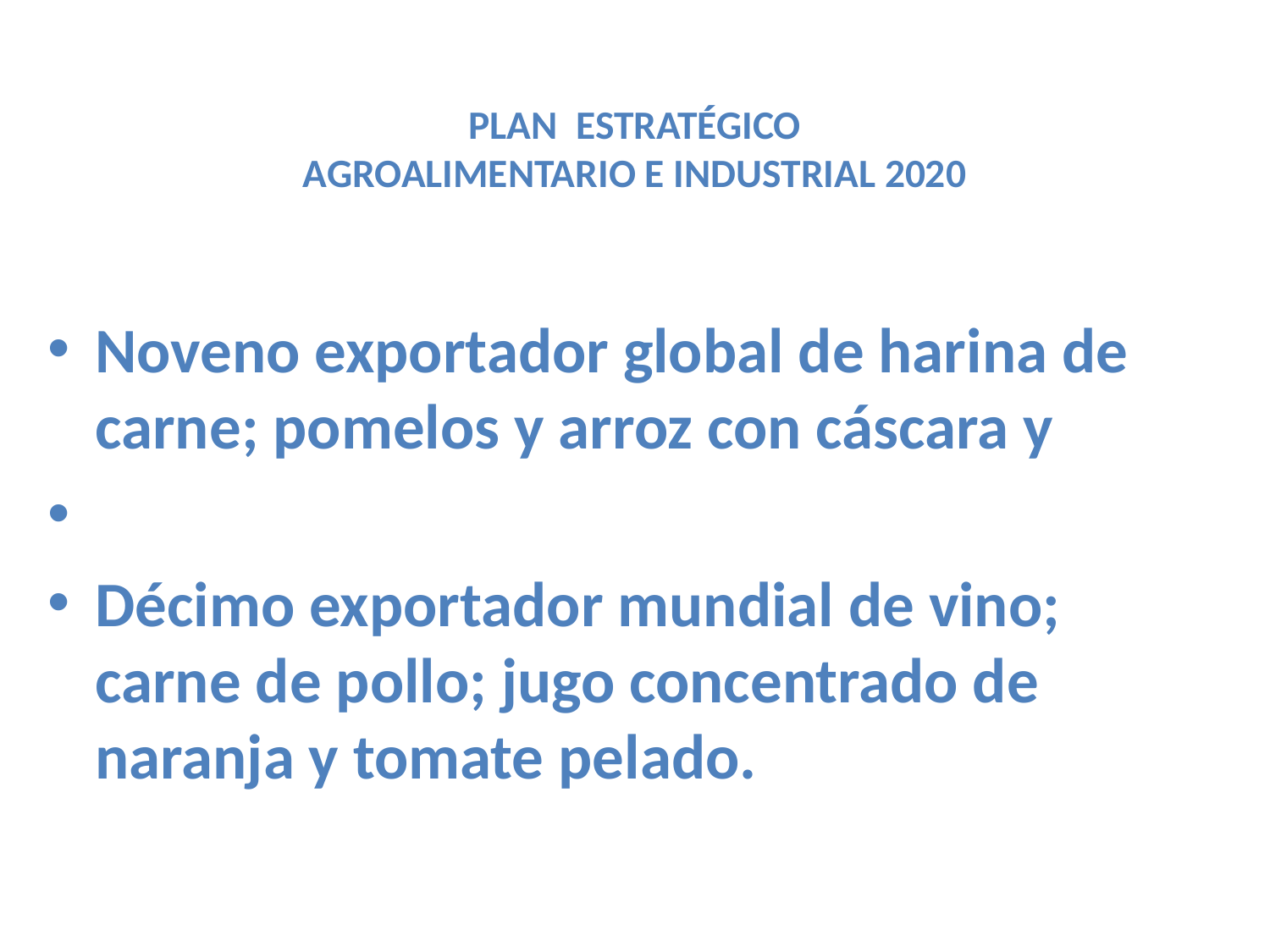

# PLAN  ESTRATÉGICO AGROALIMENTARIO E INDUSTRIAL 2020

Noveno exportador global de harina de carne; pomelos y arroz con cáscara y

Décimo exportador mundial de vino; carne de pollo; jugo concentrado de naranja y tomate pelado.